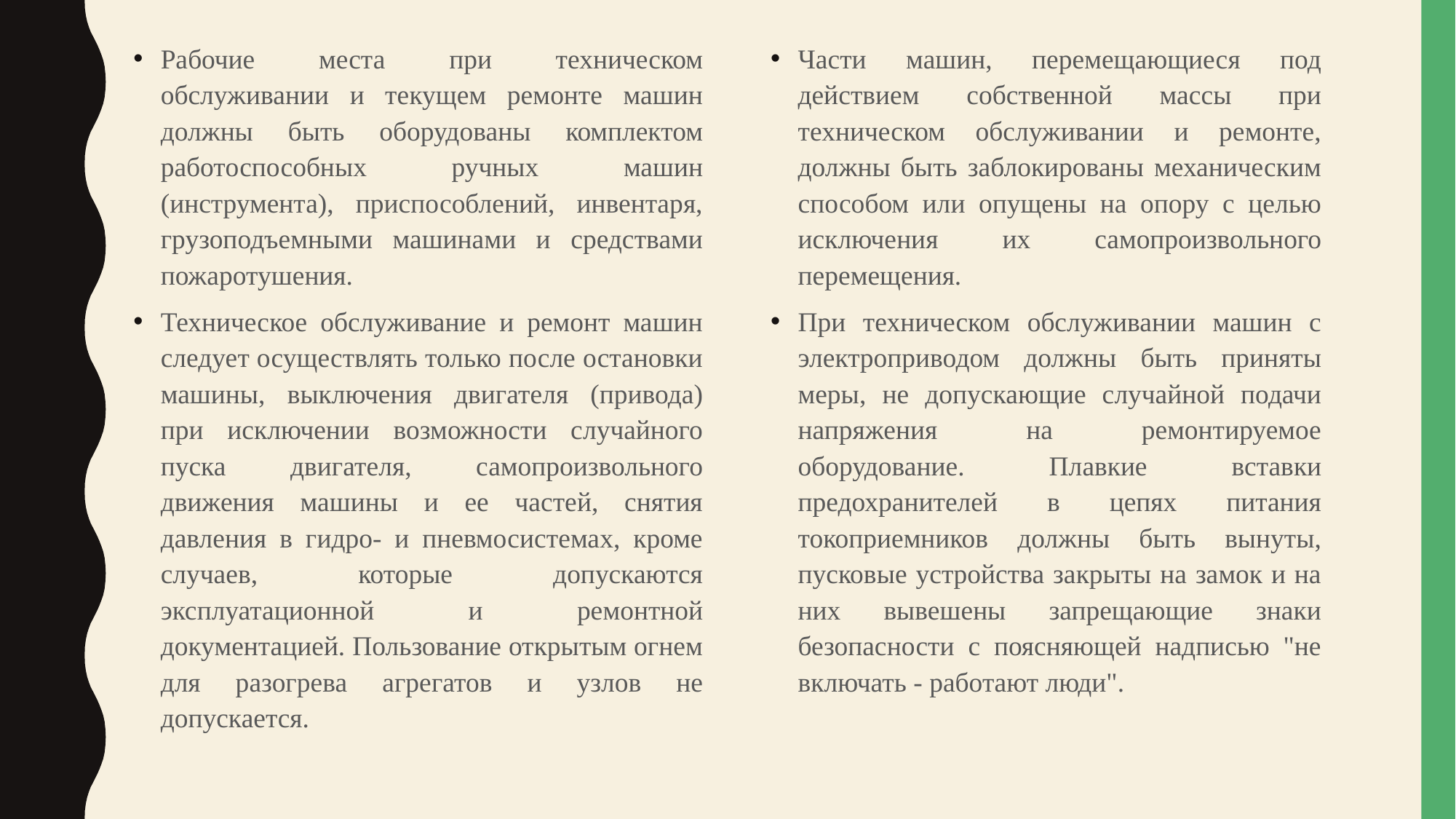

Рабочие места при техническом обслуживании и текущем ремонте машин должны быть оборудованы комплектом работоспособных ручных машин (инструмента), приспособлений, инвентаря, грузоподъемными машинами и средствами пожаротушения.
Техническое обслуживание и ремонт машин следует осуществлять только после остановки машины, выключения двигателя (привода) при исключении возможности случайного пуска двигателя, самопроизвольного движения машины и ее частей, снятия давления в гидро- и пневмосистемах, кроме случаев, которые допускаются эксплуатационной и ремонтной документацией. Пользование открытым огнем для разогрева агрегатов и узлов не допускается.
Части машин, перемещающиеся под действием собственной массы при техническом обслуживании и ремонте, должны быть заблокированы механическим способом или опущены на опору с целью исключения их самопроизвольного перемещения.
При техническом обслуживании машин с электроприводом должны быть приняты меры, не допускающие случайной подачи напряжения на ремонтируемое оборудование. Плавкие вставки предохранителей в цепях питания токоприемников должны быть вынуты, пусковые устройства закрыты на замок и на них вывешены запрещающие знаки безопасности с поясняющей надписью "не включать - работают люди".